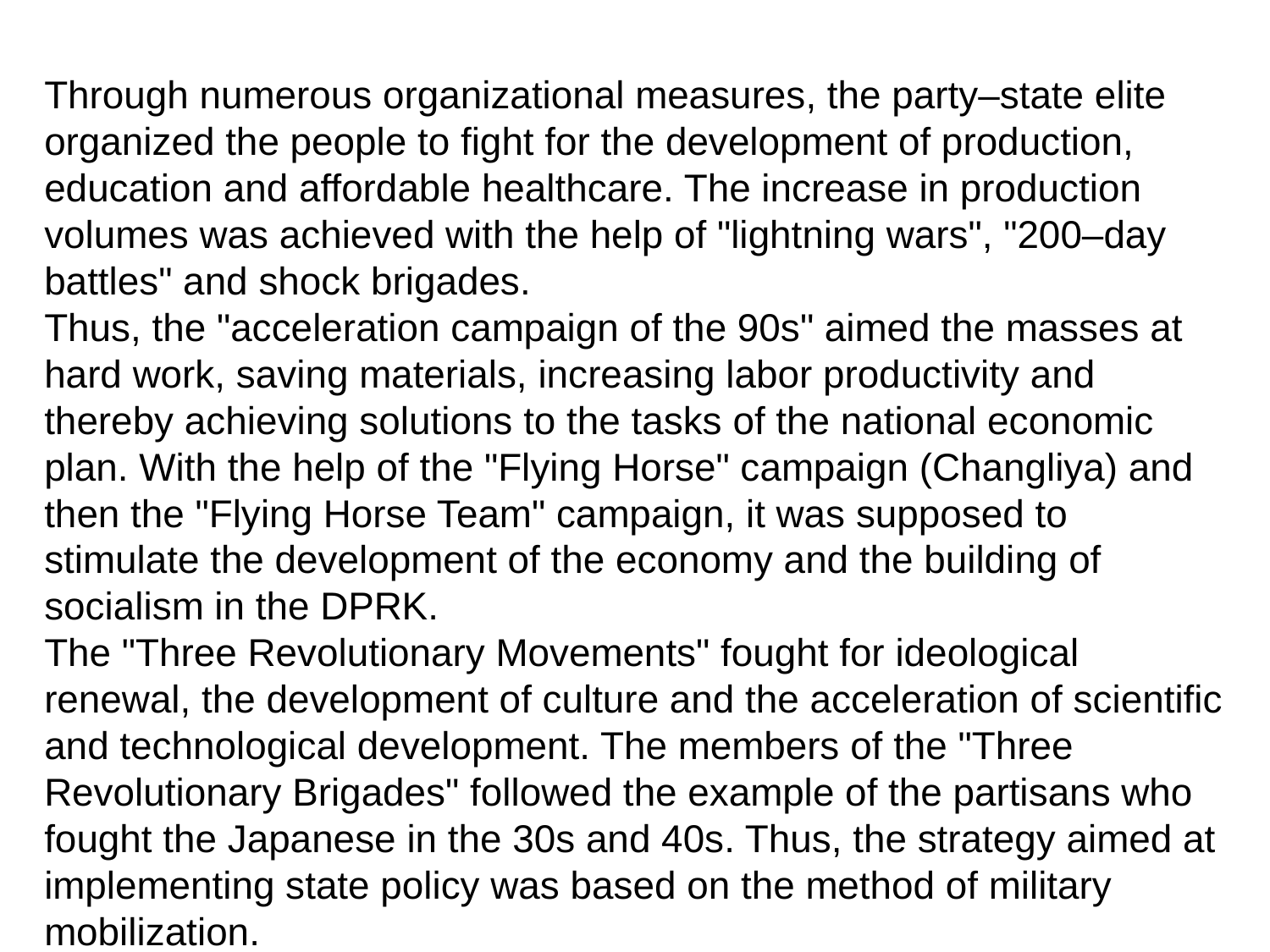

Through numerous organizational measures, the party–state elite organized the people to fight for the development of production, education and affordable healthcare. The increase in production volumes was achieved with the help of "lightning wars", "200–day battles" and shock brigades.
Thus, the "acceleration campaign of the 90s" aimed the masses at hard work, saving materials, increasing labor productivity and thereby achieving solutions to the tasks of the national economic plan. With the help of the "Flying Horse" campaign (Changliya) and then the "Flying Horse Team" campaign, it was supposed to stimulate the development of the economy and the building of socialism in the DPRK.
The "Three Revolutionary Movements" fought for ideological renewal, the development of culture and the acceleration of scientific and technological development. The members of the "Three Revolutionary Brigades" followed the example of the partisans who fought the Japanese in the 30s and 40s. Thus, the strategy aimed at implementing state policy was based on the method of military mobilization.